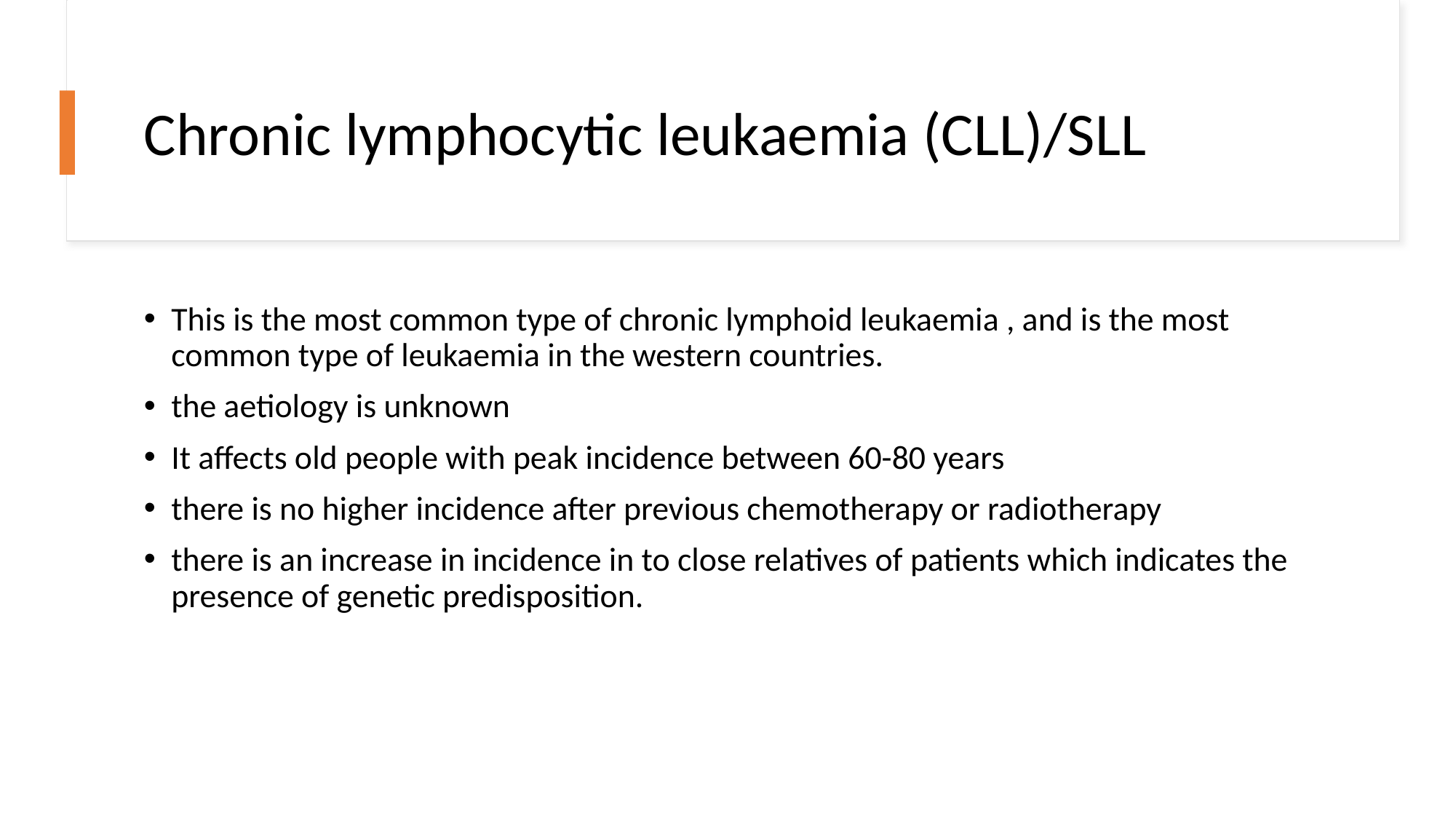

# Chronic lymphocytic leukaemia (CLL)/SLL

This is the most common type of chronic lymphoid leukaemia , and is the most common type of leukaemia in the western countries.
the aetiology is unknown
It affects old people with peak incidence between 60-80 years
there is no higher incidence after previous chemotherapy or radiotherapy
there is an increase in incidence in to close relatives of patients which indicates the presence of genetic predisposition.